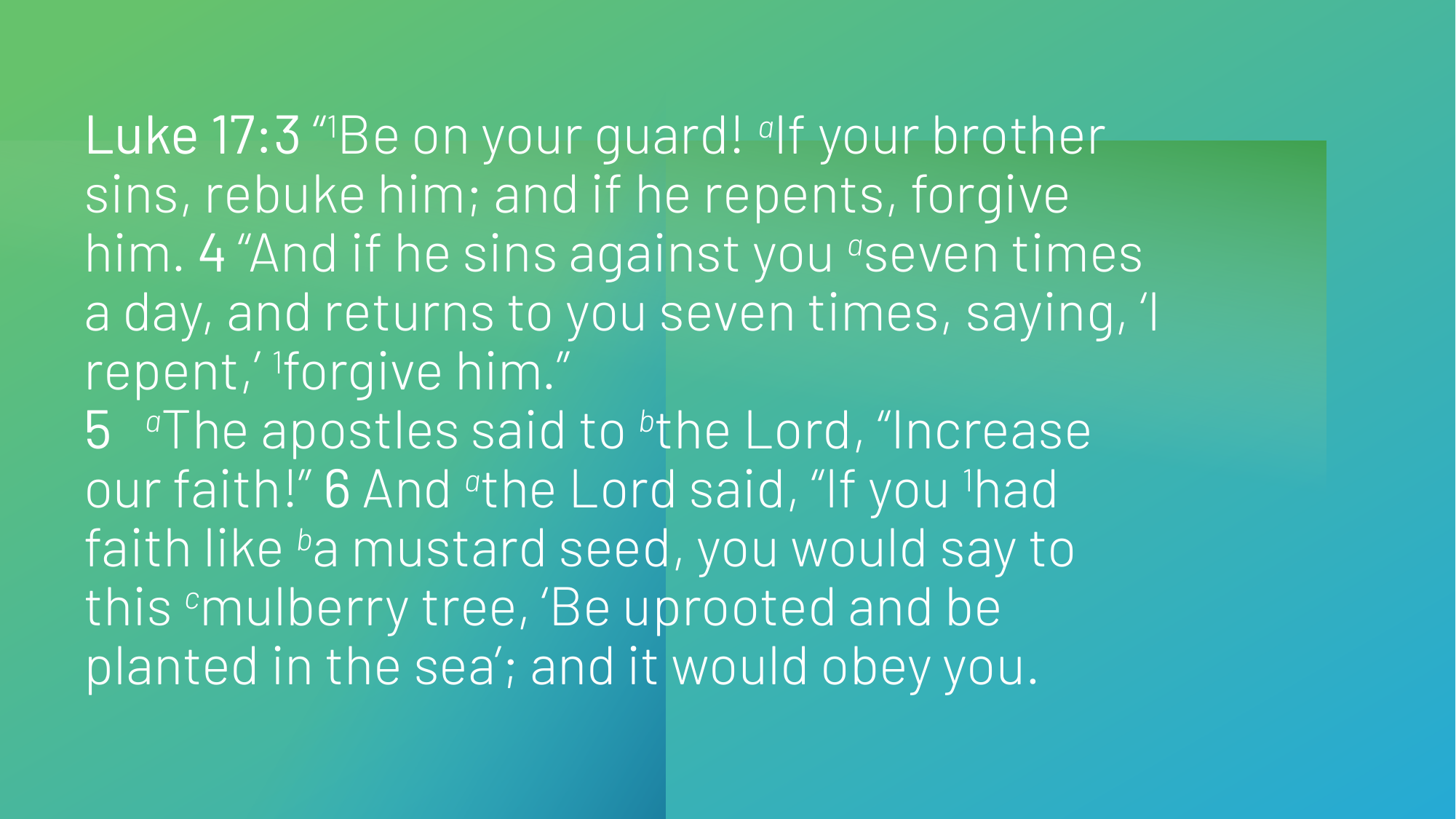

# Luke 17:3 “1Be on your guard! aIf your brother sins, rebuke him; and if he repents, forgive him. 4 “And if he sins against you aseven times a day, and returns to you seven times, saying, ‘I repent,’ 1forgive him.” 5   aThe apostles said to bthe Lord, “Increase our faith!” 6 And athe Lord said, “If you 1had faith like ba mustard seed, you would say to this cmulberry tree, ‘Be uprooted and be planted in the sea’; and it would obey you.